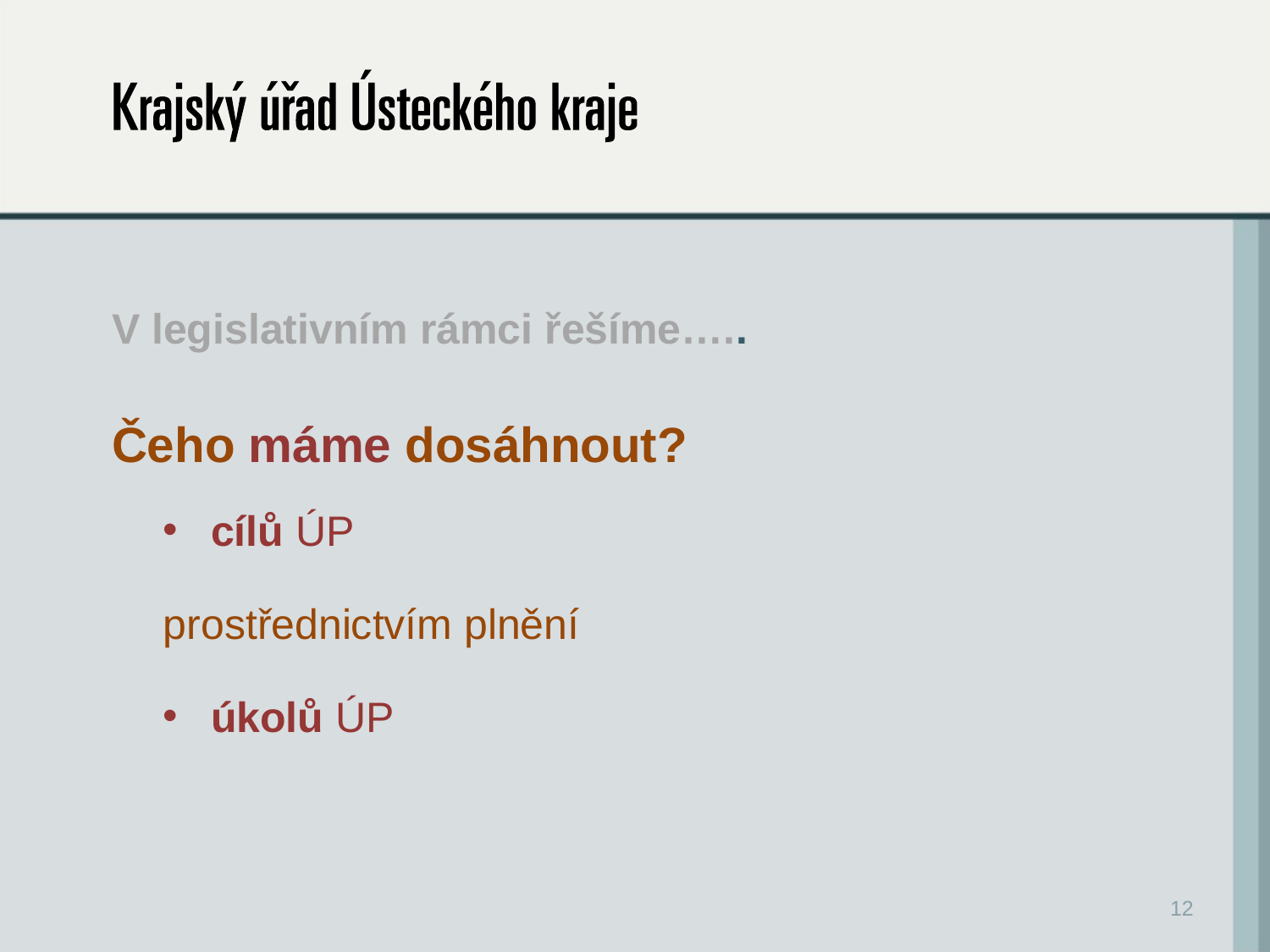

# V legislativním rámci řešíme…..
Čeho máme dosáhnout?
cílů ÚP
prostřednictvím plnění
úkolů ÚP

12